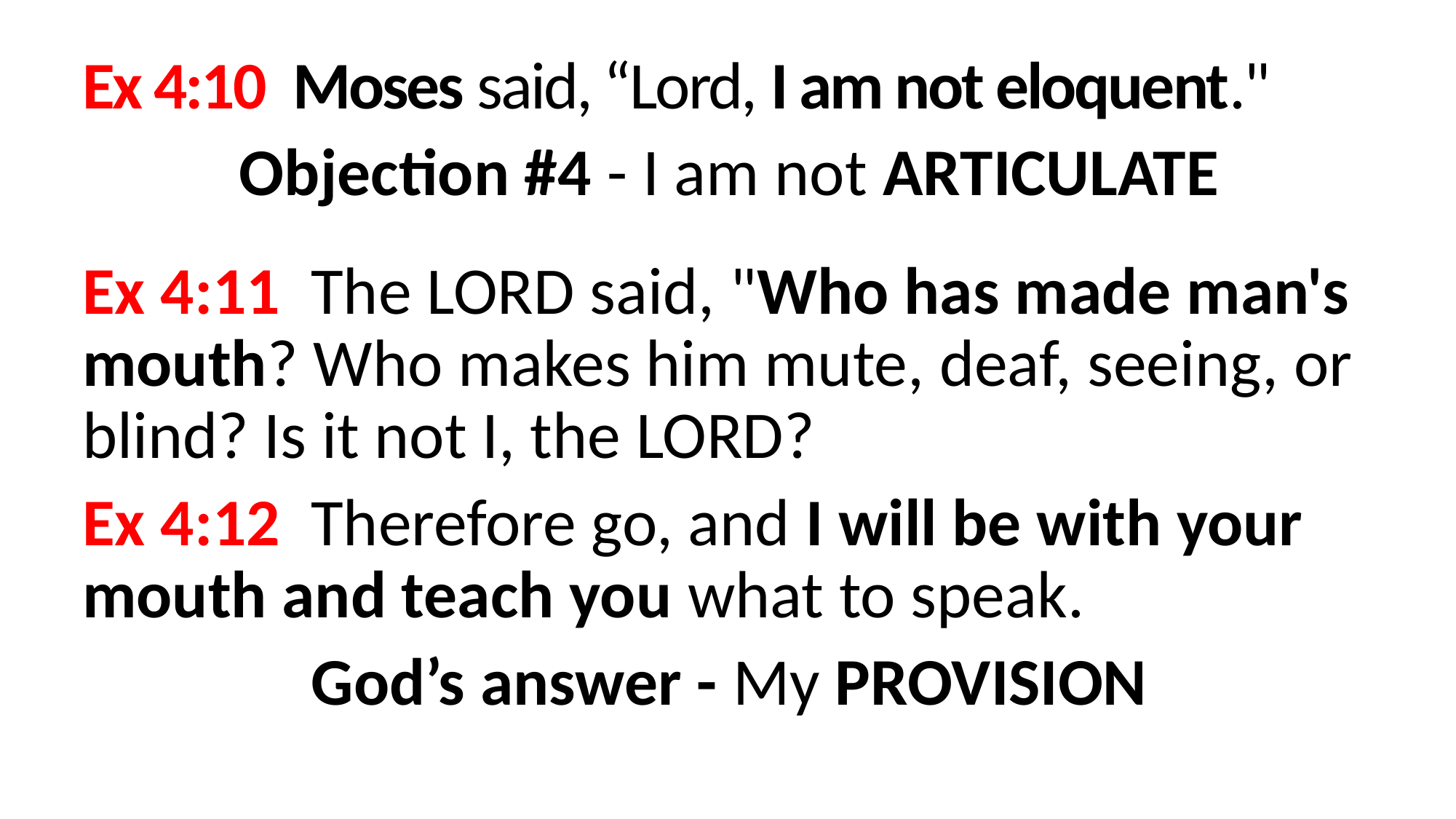

Ex 4:10  Moses said, “Lord, I am not eloquent."
Objection #4 - I am not ARTICULATE

Ex 4:11  The LORD said, "Who has made man's mouth? Who makes him mute, deaf, seeing, or blind? Is it not I, the LORD?
Ex 4:12  Therefore go, and I will be with your mouth and teach you what to speak.
God’s answer - My PROVISION